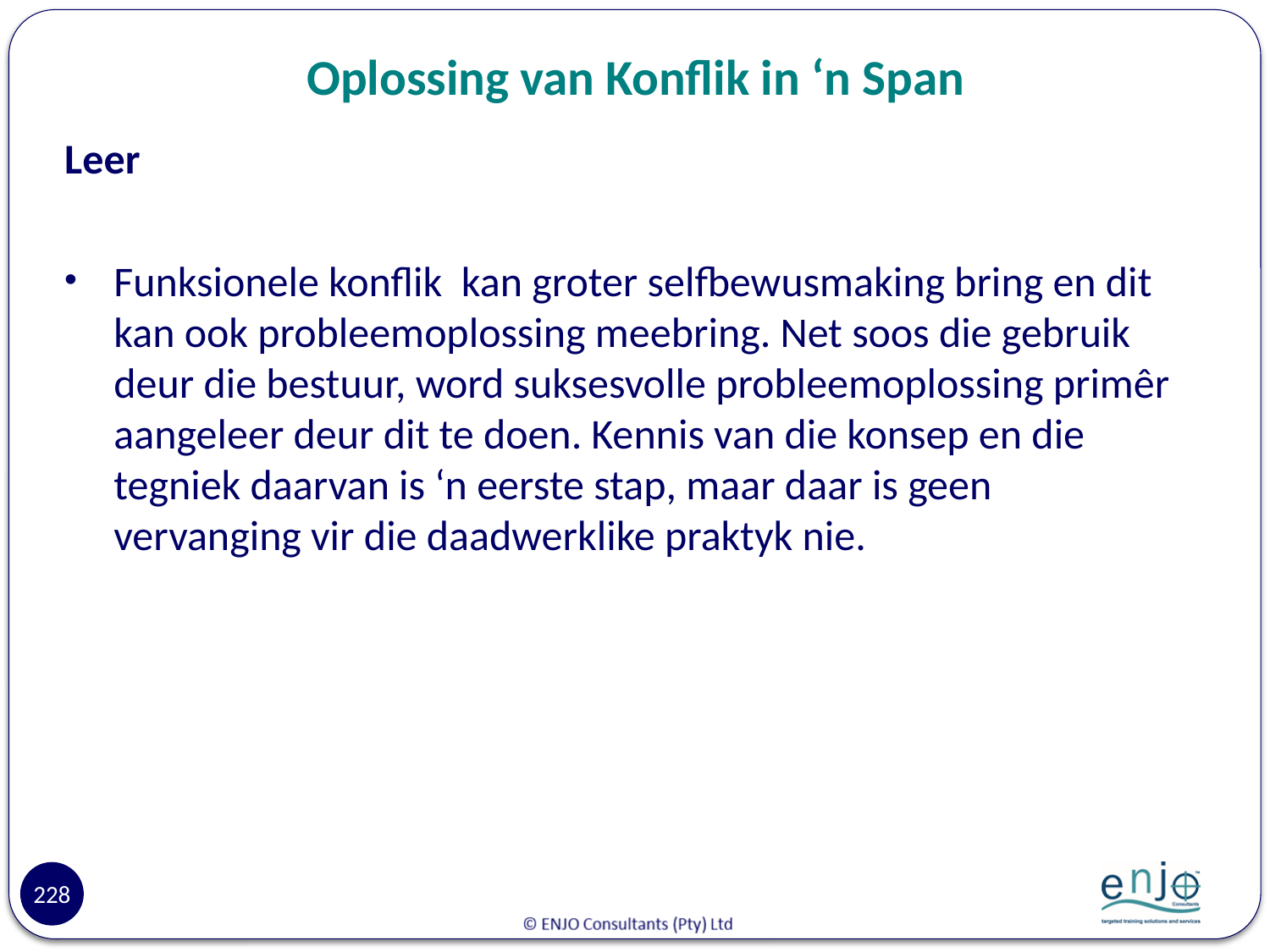

# Oplossing van Konflik in ‘n Span
Leer

Funksionele konflik  kan groter selfbewusmaking bring en dit kan ook probleemoplossing meebring. Net soos die gebruik deur die bestuur, word suksesvolle probleemoplossing primêr aangeleer deur dit te doen. Kennis van die konsep en die tegniek daarvan is ‘n eerste stap, maar daar is geen vervanging vir die daadwerklike praktyk nie.

228